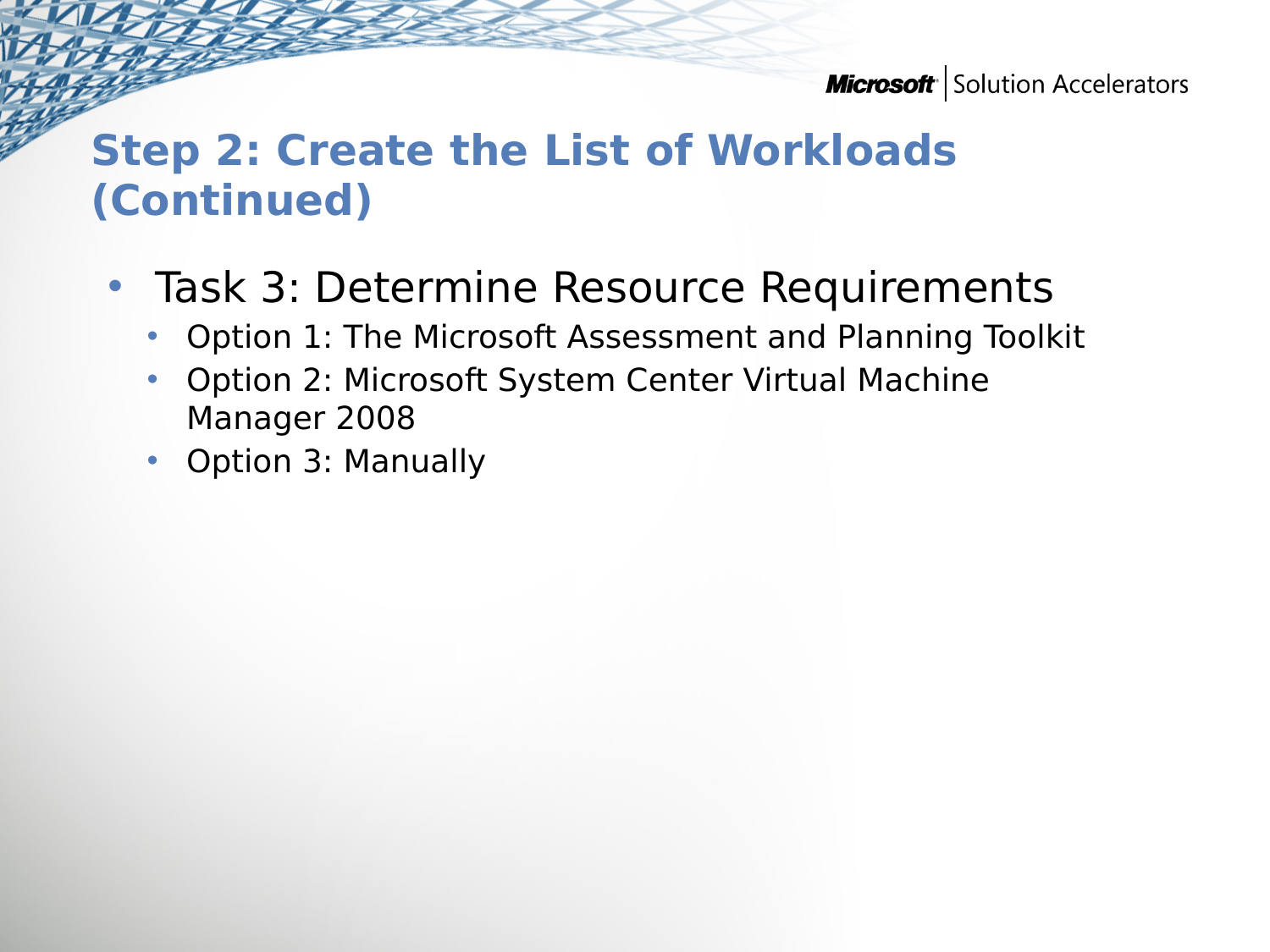

# Step 2: Create the List of Workloads (Continued)

Task 3: Determine Resource Requirements
Option 1: The Microsoft Assessment and Planning Toolkit
Option 2: Microsoft System Center Virtual Machine Manager 2008
Option 3: Manually